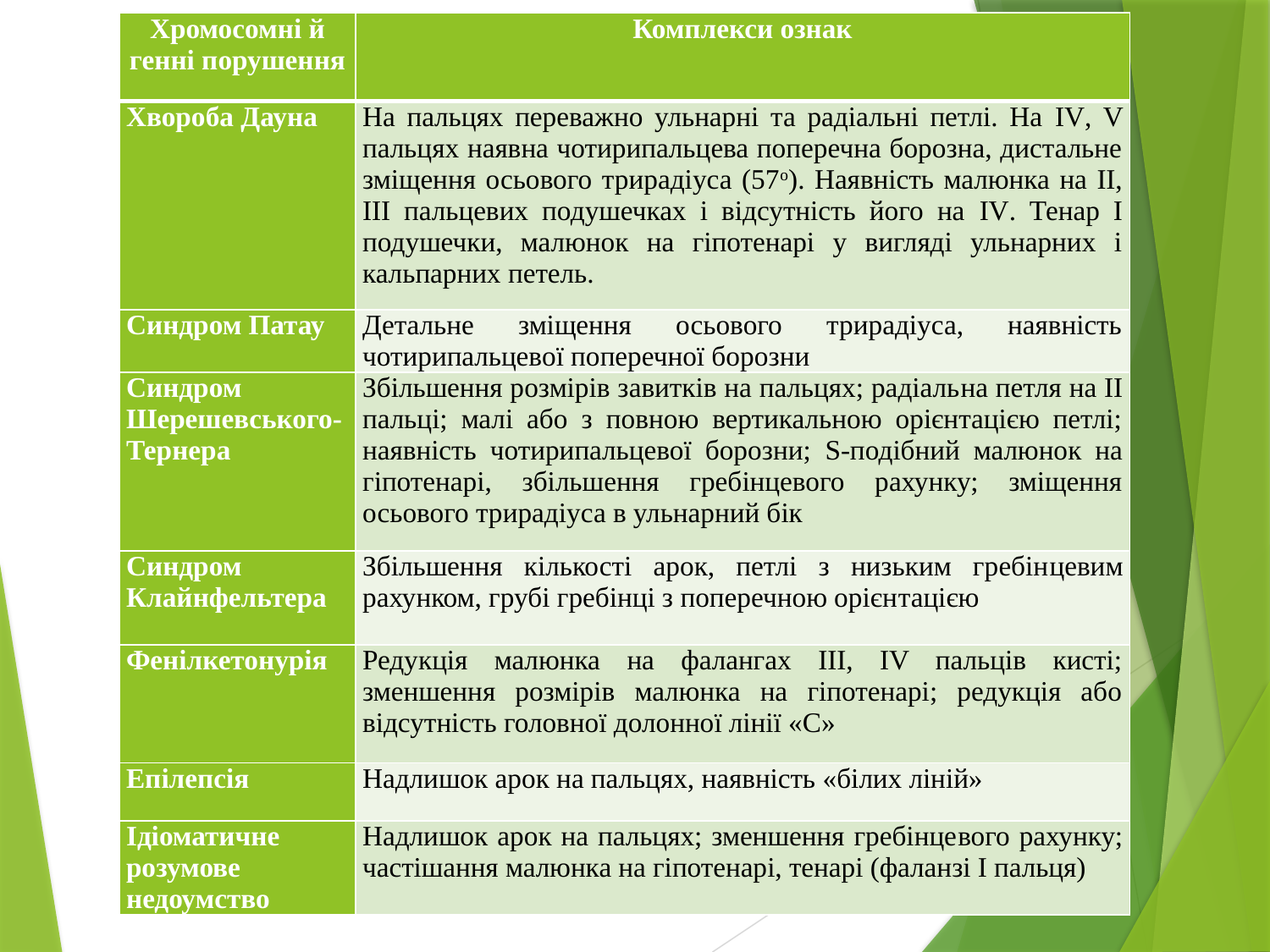

| Хромосомні й генні порушення | Комплекси ознак |
| --- | --- |
| Хвороба Дауна | На пальцях переважно ульнарні та радіальні петлі. На IV, V пальцях наявна чотирипальцева поперечна борозна, дистальне зміщення осьового трирадіуса (57о). Наявність малюнка на ІІ, ІІІ пальцевих подушечках і відсутність його на IV. Тенар І подушечки, малюнок на гіпотенарі у вигляді ульнарних і кальпарних петель. |
| Синдром Патау | Детальне зміщення осьового трирадіуса, наявність чотирипальцевої поперечної борозни |
| Синдром Шерешевського-Тер­нера | Збільшення розмірів завитків на пальцях; радіаль­на петля на II пальці; малі або з повною вертикальною орієнтацією петлі; наявність чотирипальцевої борозни; S-подібний малюнок на гіпотенарі, збільшення гребінцевого рахунку; зміщення осьового трирадіуса в ульнарний бік |
| Синдром Клайнфельтера | Збільшення кількості арок, петлі з низьким гребін­цевим рахунком, грубі гребінці з поперечною орієн­тацією |
| Фенілкетонурія | Редукція малюнка на фалангах ІІІ, IV пальців кисті; зменшення розмірів малюнка на гіпотенарі; редукція або відсутність головної долонної лінії «С» |
| Епілепсія | Надлишок арок на пальцях, наявність «білих ліній» |
| Ідіоматичне розумове недоумство | Надлишок арок на пальцях; зменшення гребінце­вого рахунку; частішання малюнка на гіпотенарі, тенарі (фаланзі І пальця) |